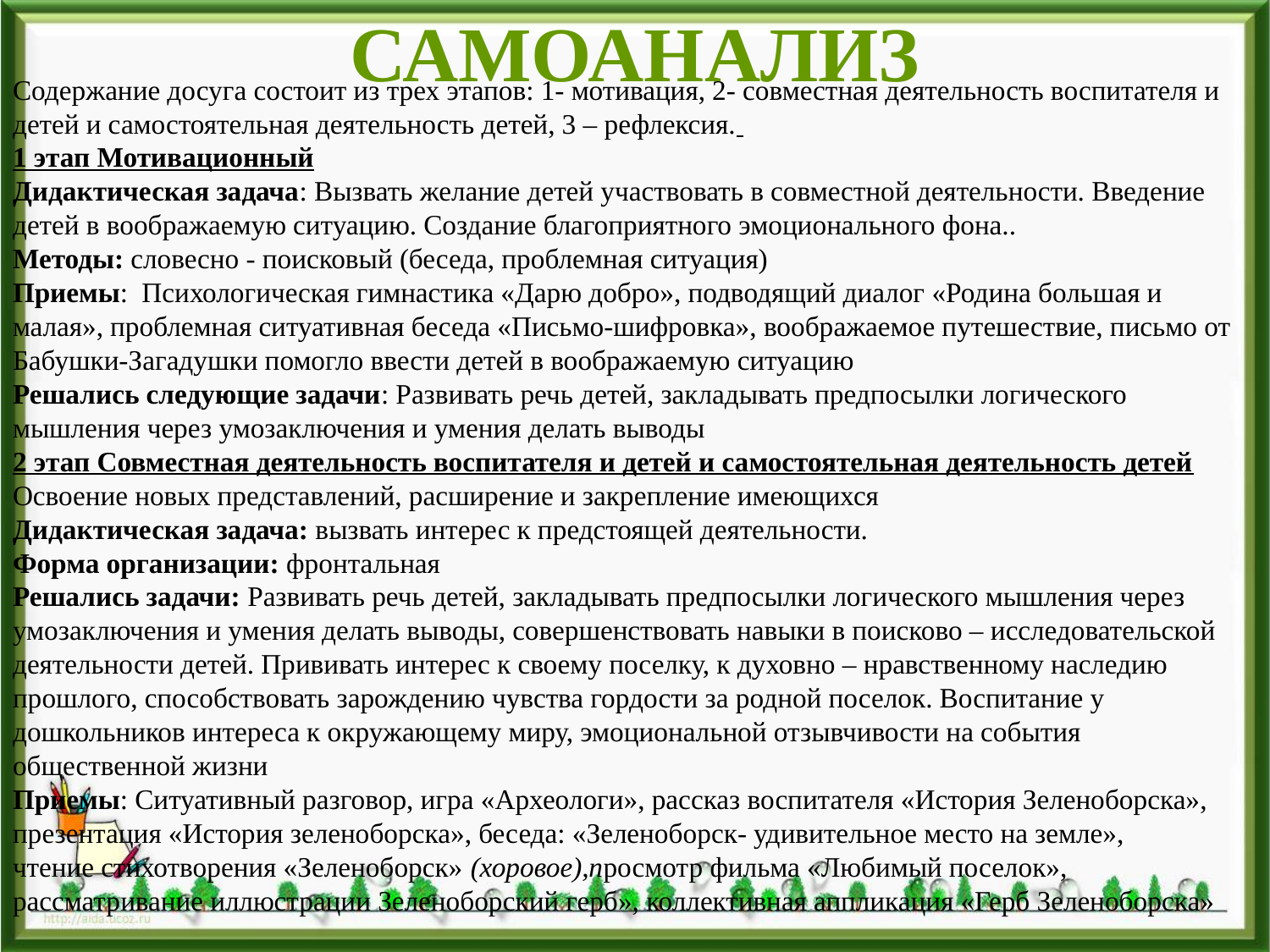

Самоанализ
Содержание досуга состоит из трех этапов: 1- мотивация, 2- совместная деятельность воспитателя и детей и самостоятельная деятельность детей, 3 – рефлексия.
1 этап Мотивационный
Дидактическая задача: Вызвать желание детей участвовать в совместной деятельности. Введение детей в воображаемую ситуацию. Создание благоприятного эмоционального фона..
Методы: словесно - поисковый (беседа, проблемная ситуация)
Приемы:  Психологическая гимнастика «Дарю добро», подводящий диалог «Родина большая и малая», проблемная ситуативная беседа «Письмо-шифровка», воображаемое путешествие, письмо от Бабушки-Загадушки помогло ввести детей в воображаемую ситуацию
Решались следующие задачи: Развивать речь детей, закладывать предпосылки логического мышления через умозаключения и умения делать выводы
2 этап Совместная деятельность воспитателя и детей и самостоятельная деятельность детей Освоение новых представлений, расширение и закрепление имеющихся
Дидактическая задача: вызвать интерес к предстоящей деятельности.
Форма организации: фронтальная
Решались задачи: Развивать речь детей, закладывать предпосылки логического мышления через умозаключения и умения делать выводы, совершенствовать навыки в поисково – исследовательской деятельности детей. Прививать интерес к своему поселку, к духовно – нравственному наследию прошлого, способствовать зарождению чувства гордости за родной поселок. Воспитание у дошкольников интереса к окружающему миру, эмоциональной отзывчивости на события общественной жизни
Приемы: Ситуативный разговор, игра «Археологи», рассказ воспитателя «История Зеленоборска»,
презентация «История зеленоборска», беседа: «Зеленоборск- удивительное место на земле»,
чтение стихотворения «Зеленоборск» (хоровое),просмотр фильма «Любимый поселок», рассматривание иллюстрации Зеленоборский герб», коллективная аппликация «Герб Зеленоборска»